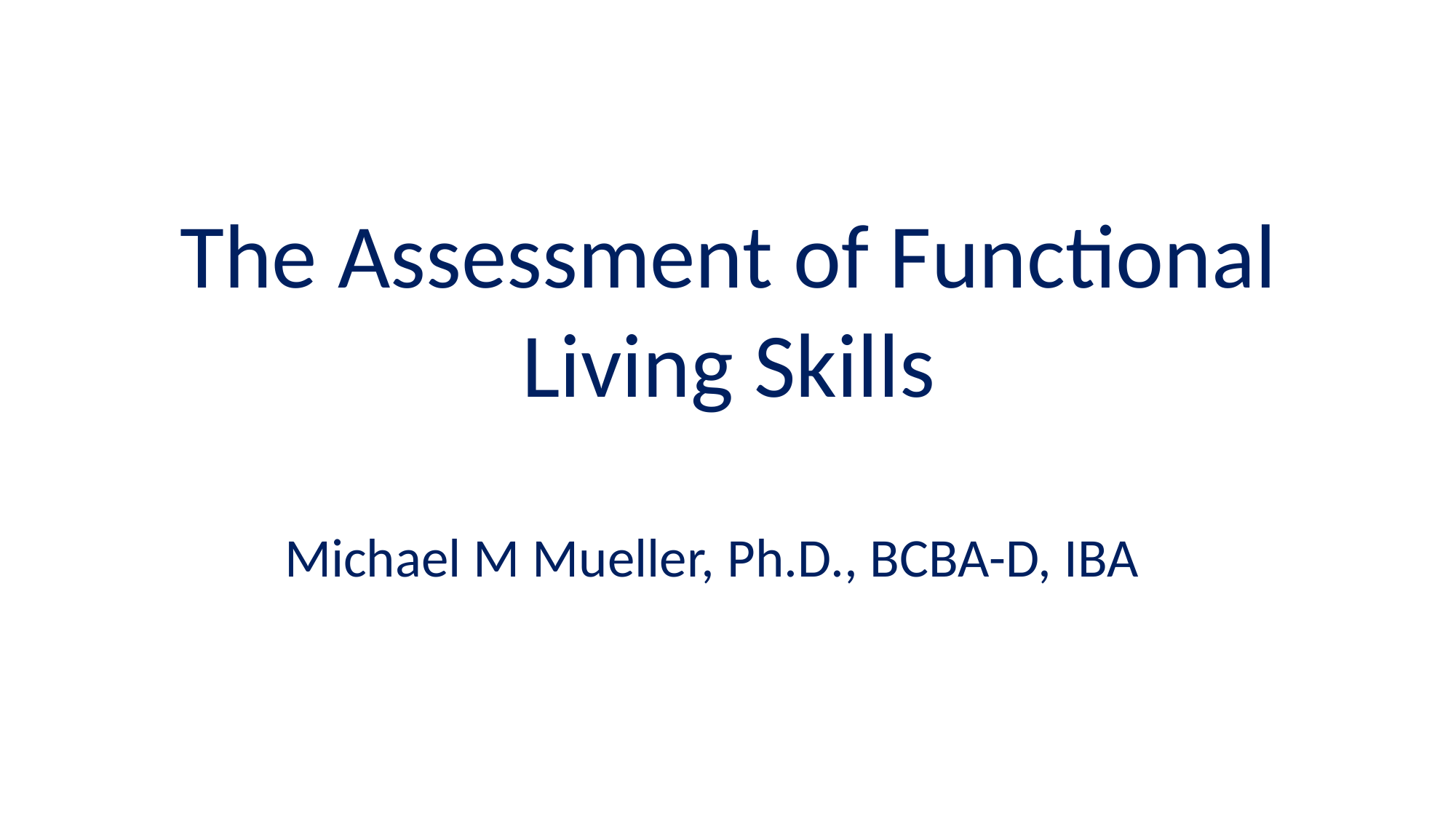

The Assessment of Functional Living Skills

Michael M Mueller, Ph.D., BCBA-D, IBA